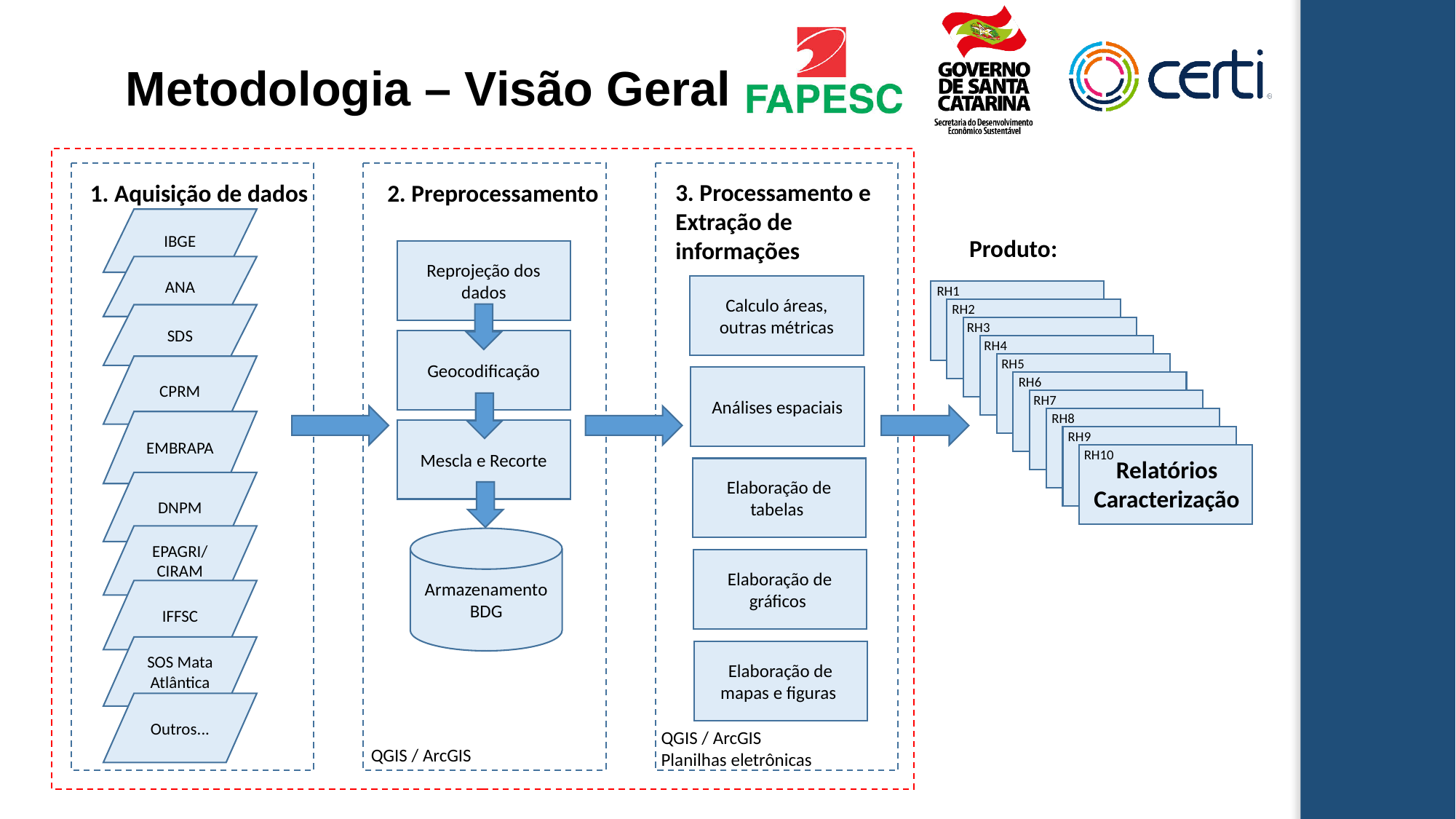

Metodologia – Visão Geral

3. Processamento e Extração de informações
1. Aquisição de dados
2. Preprocessamento
IBGE
Produto:
Reprojeção dos dados
ANA
Calculo áreas, outras métricas

Relatórios
Caracterização
SDS

Geocodificação
CPRM
Análises espaciais

EMBRAPA
Mescla e Recorte
Elaboração de tabelas
DNPM

EPAGRI/
CIRAM
Armazenamento
BDG
Elaboração de gráficos
IFFSC
SOS Mata Atlântica
Elaboração de mapas e figuras
Outros...
QGIS / ArcGIS
Planilhas eletrônicas
QGIS / ArcGIS
RH1
RH2
RH3
RH4
RH5
RH6
RH7
RH8
RH9
RH10